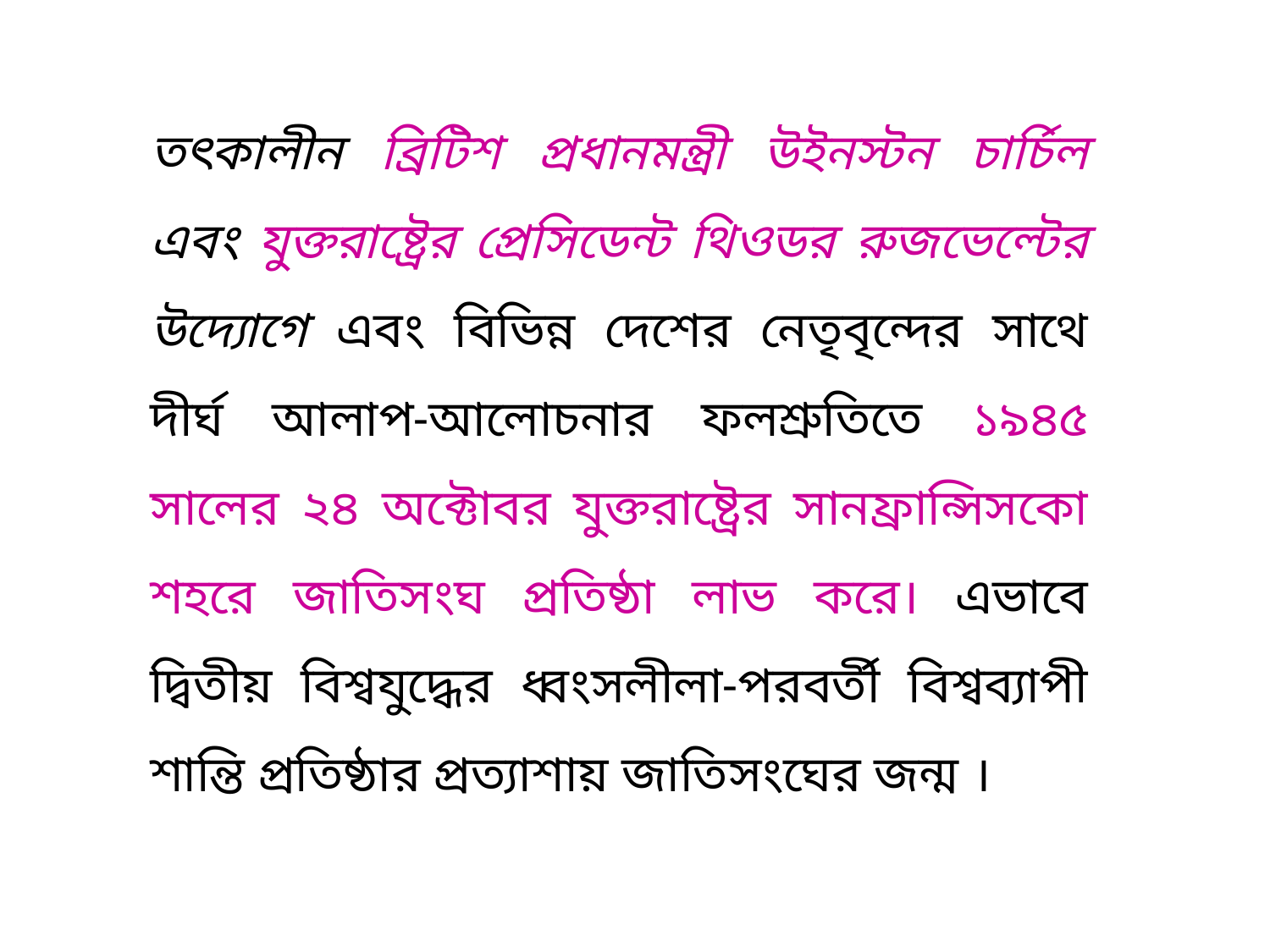

তৎকালীন ব্রিটিশ প্রধানমন্ত্রী উইনস্টন চার্চিল এবং যুক্তরাষ্ট্রের প্রেসিডেন্ট থিওডর রুজভেল্টের উদ্যোগে এবং বিভিন্ন দেশের নেতৃবৃন্দের সাথে দীর্ঘ আলাপ-আলোচনার ফলশ্রুতিতে ১৯৪৫ সালের ২৪ অক্টোবর যুক্তরাষ্ট্রের সানফ্রান্সিসকো শহরে জাতিসংঘ প্রতিষ্ঠা লাভ করে। এভাবে দ্বিতীয় বিশ্বযুদ্ধের ধ্বংসলীলা-পরবর্তী বিশ্বব্যাপী শান্তি প্রতিষ্ঠার প্রত্যাশায় জাতিসংঘের জন্ম ।